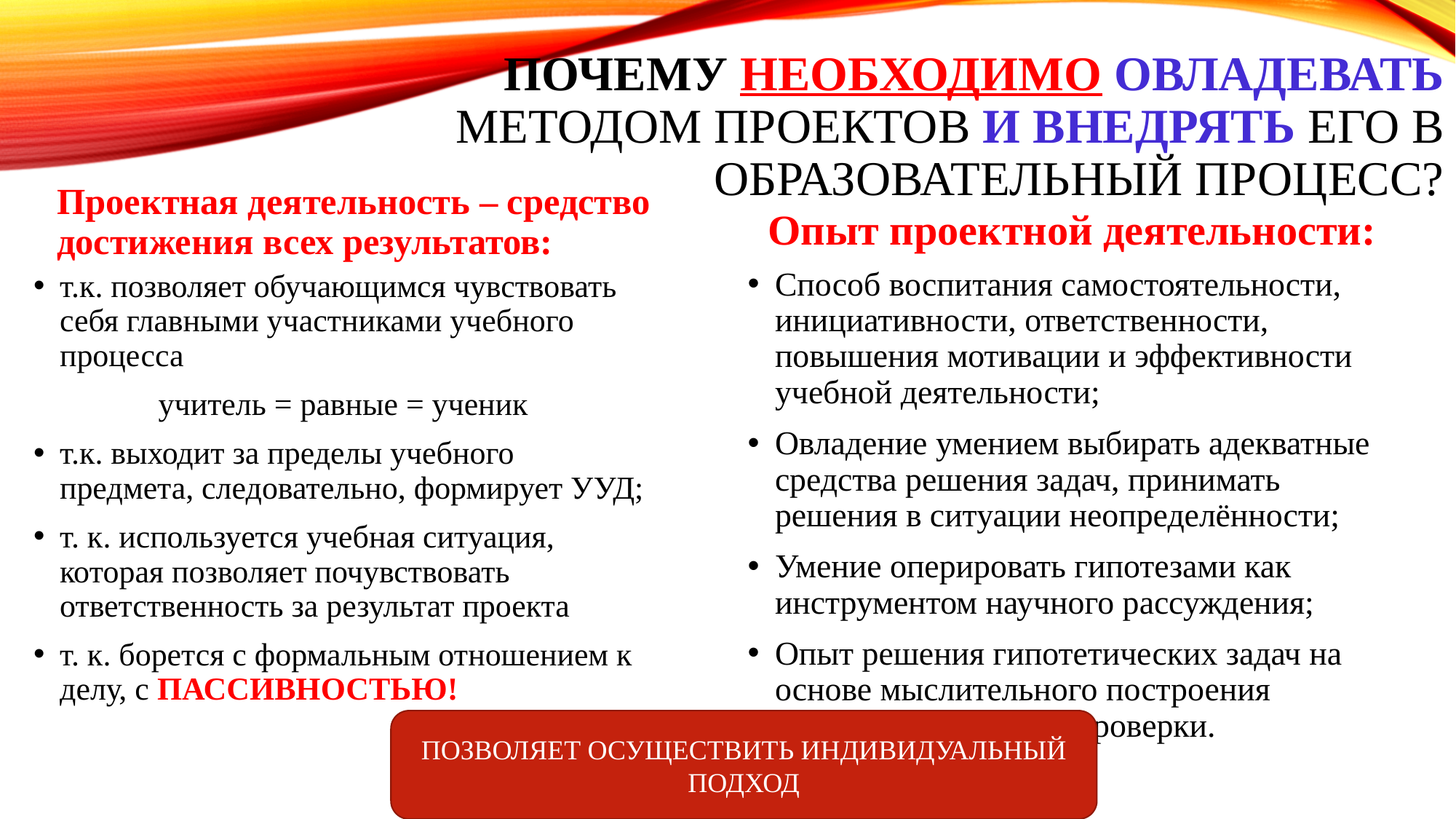

# Почему необходимо овладевать методом проектов и внедрять его в образовательный процесс?
Проектная деятельность – средство достижения всех результатов:
Опыт проектной деятельности:
Способ воспитания самостоятельности, инициативности, ответственности, повышения мотивации и эффективности учебной деятельности;
Овладение умением выбирать адекватные средства решения задач, принимать решения в ситуации неопределённости;
Умение оперировать гипотезами как инструментом научного рассуждения;
Опыт решения гипотетических задач на основе мыслительного построения предположений и их проверки.
т.к. позволяет обучающимся чувствовать себя главными участниками учебного процесса
 учитель = равные = ученик
т.к. выходит за пределы учебного предмета, следовательно, формирует УУД;
т. к. используется учебная ситуация, которая позволяет почувствовать ответственность за результат проекта
т. к. борется с формальным отношением к делу, с ПАССИВНОСТЬЮ!

ПОЗВОЛЯЕТ ОСУЩЕСТВИТЬ ИНДИВИДУАЛЬНЫЙ ПОДХОД